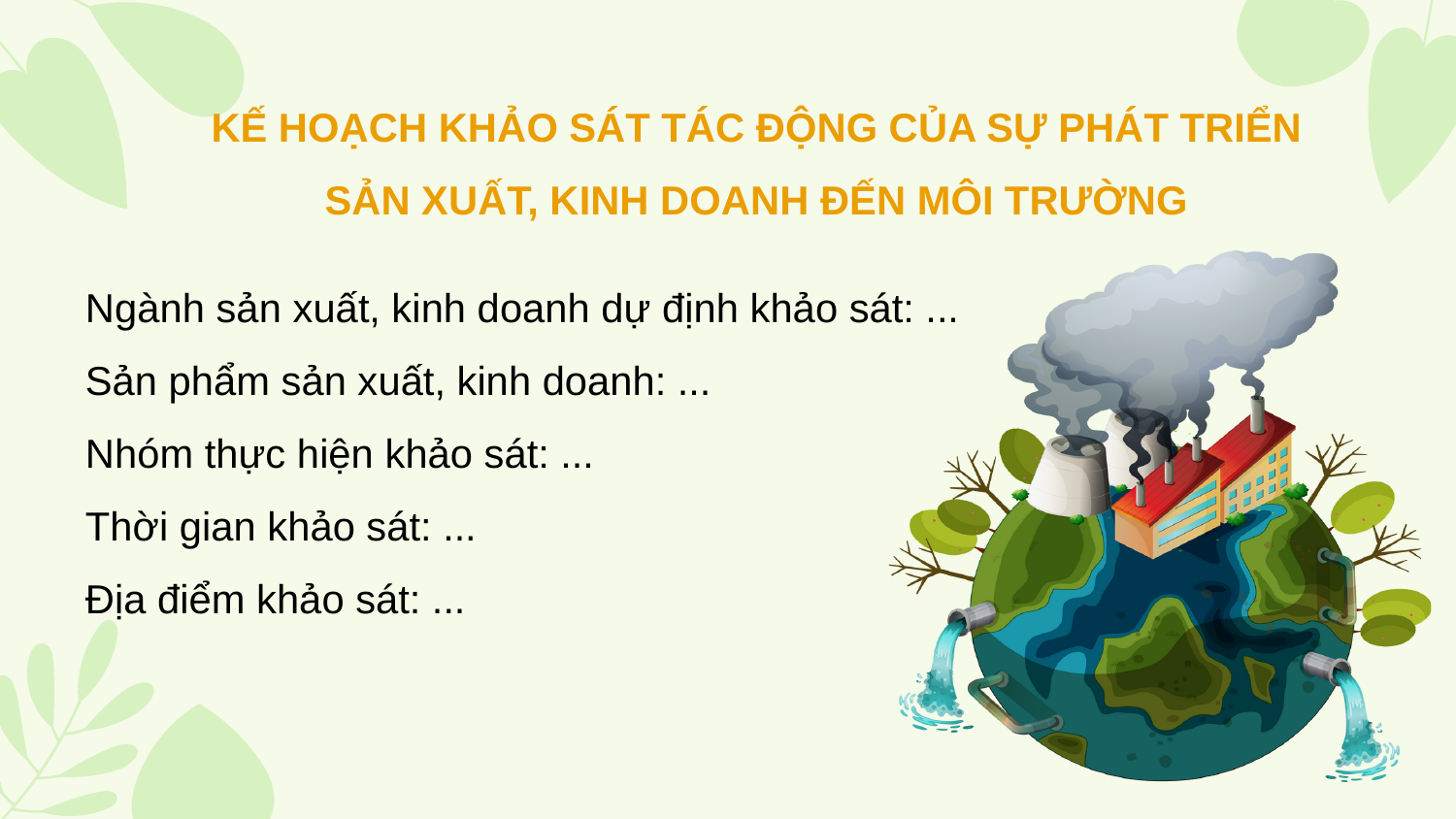

KẾ HOẠCH KHẢO SÁT TÁC ĐỘNG CỦA SỰ PHÁT TRIỂN SẢN XUẤT, KINH DOANH ĐẾN MÔI TRƯỜNG
Ngành sản xuất, kinh doanh dự định khảo sát: ...
Sản phẩm sản xuất, kinh doanh: ...
Nhóm thực hiện khảo sát: ...
Thời gian khảo sát: ...
Địa điểm khảo sát: ...